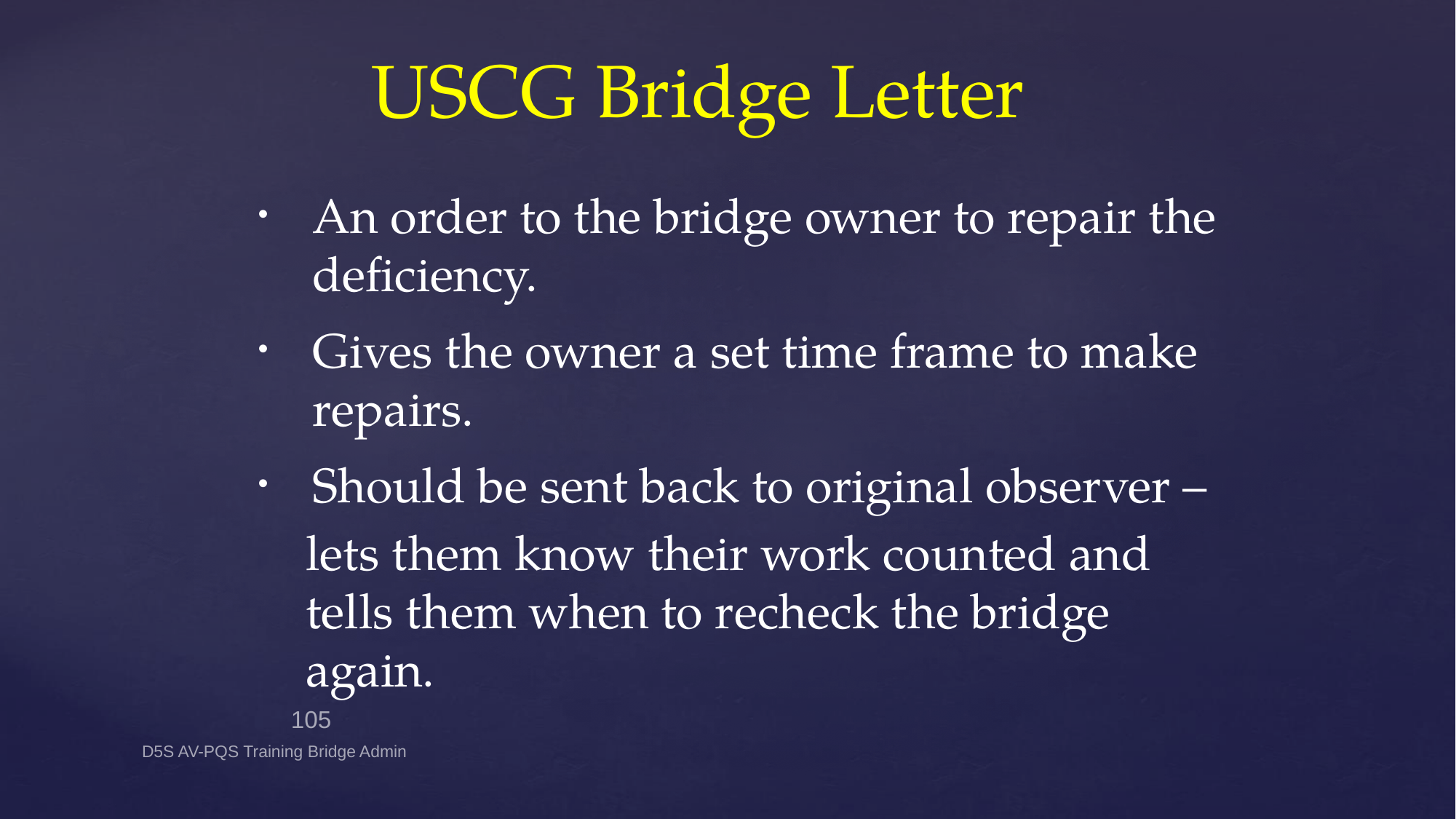

# USCG Bridge Letter
An order to the bridge owner to repair the deficiency.
Gives the owner a set time frame to make repairs.
Should be sent back to original observer –
lets them know their work counted and tells them when to recheck the bridge again.

105
D5S AV-PQS Training Bridge Admin